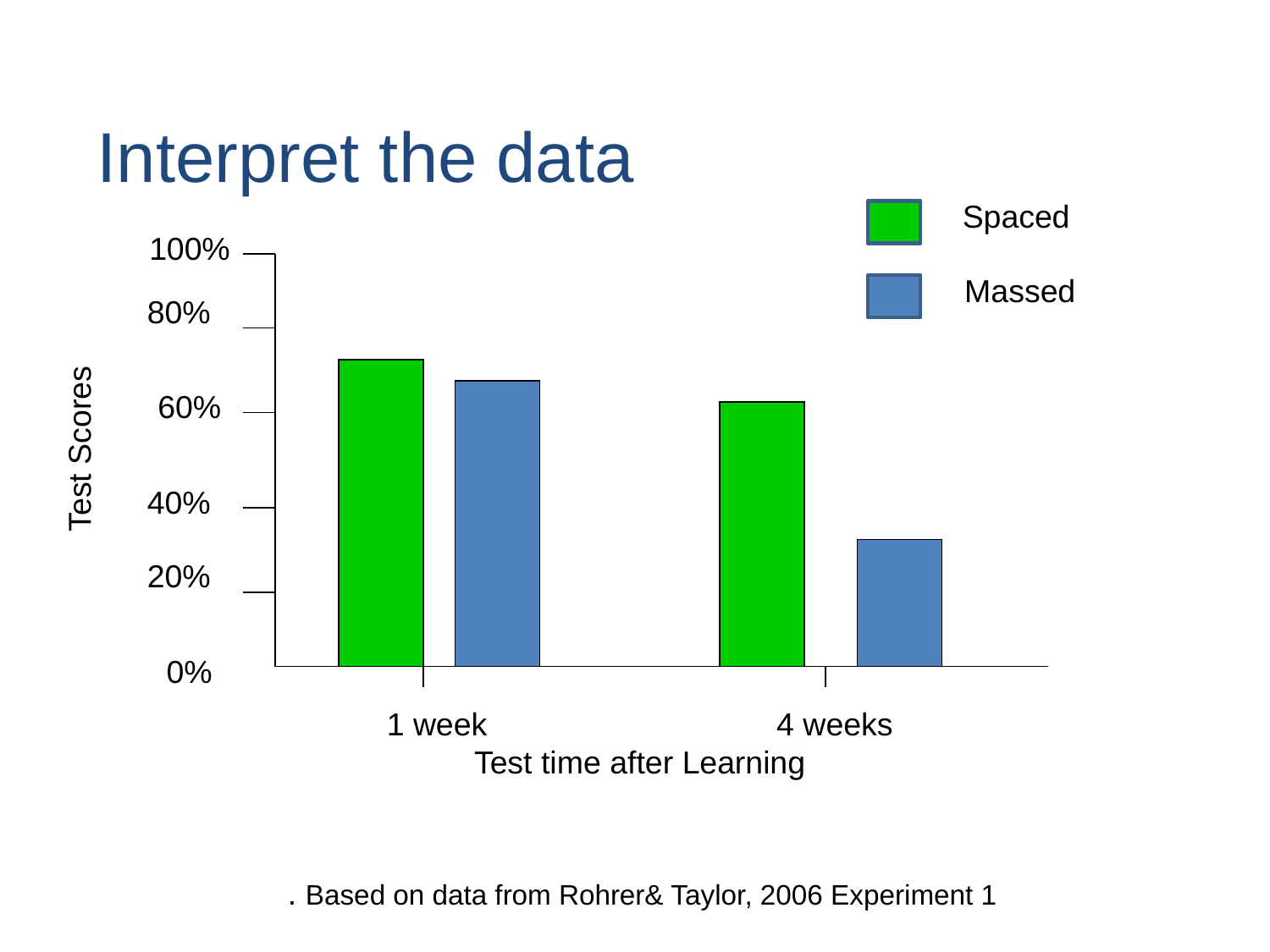

Interpret the data
Spaced

100%
Massed

80%

60%

Test Scores
40%

20%
0%
1 week			 4 weeks
Test time after Learning
. Based on data from Rohrer& Taylor, 2006 Experiment 1